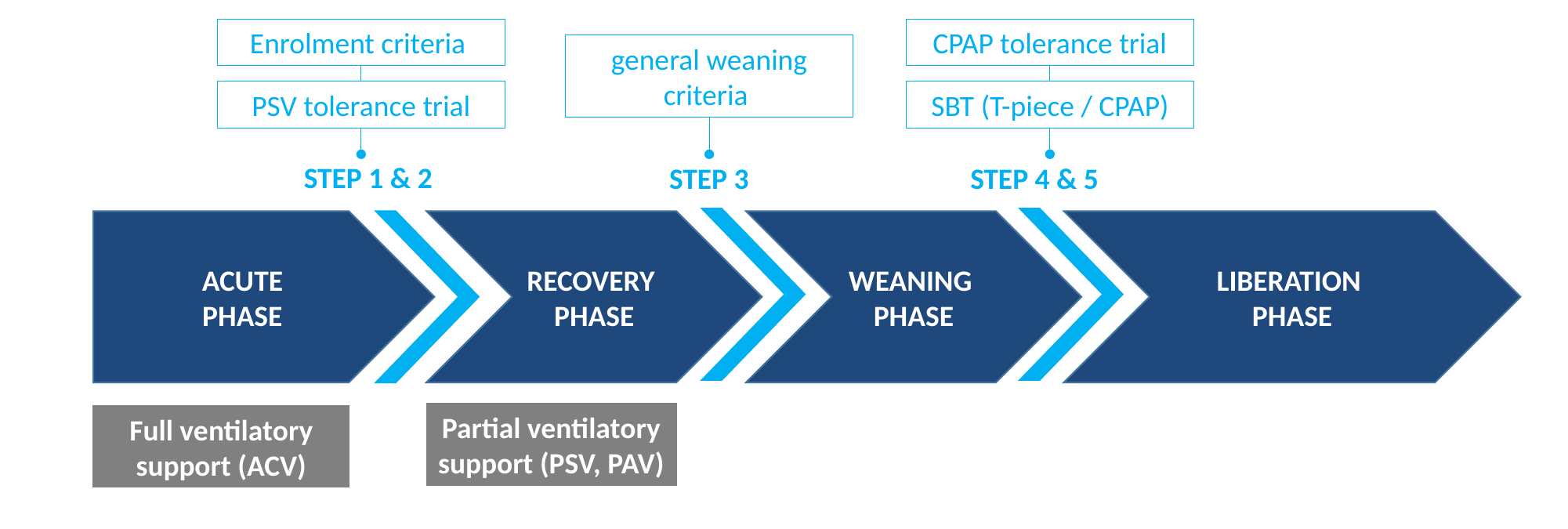

Enrolment criteria
CPAP tolerance trial
general weaning criteria
PSV tolerance trial
SBT (T-piece / CPAP)
STEP 1 & 2
STEP 3
STEP 4 & 5

ACUTE
PHASE

RECOVERY
PHASE
WEANING
PHASE
LIBERATION
PHASE
Partial ventilatory support (PSV, PAV)
Full ventilatory support (ACV)